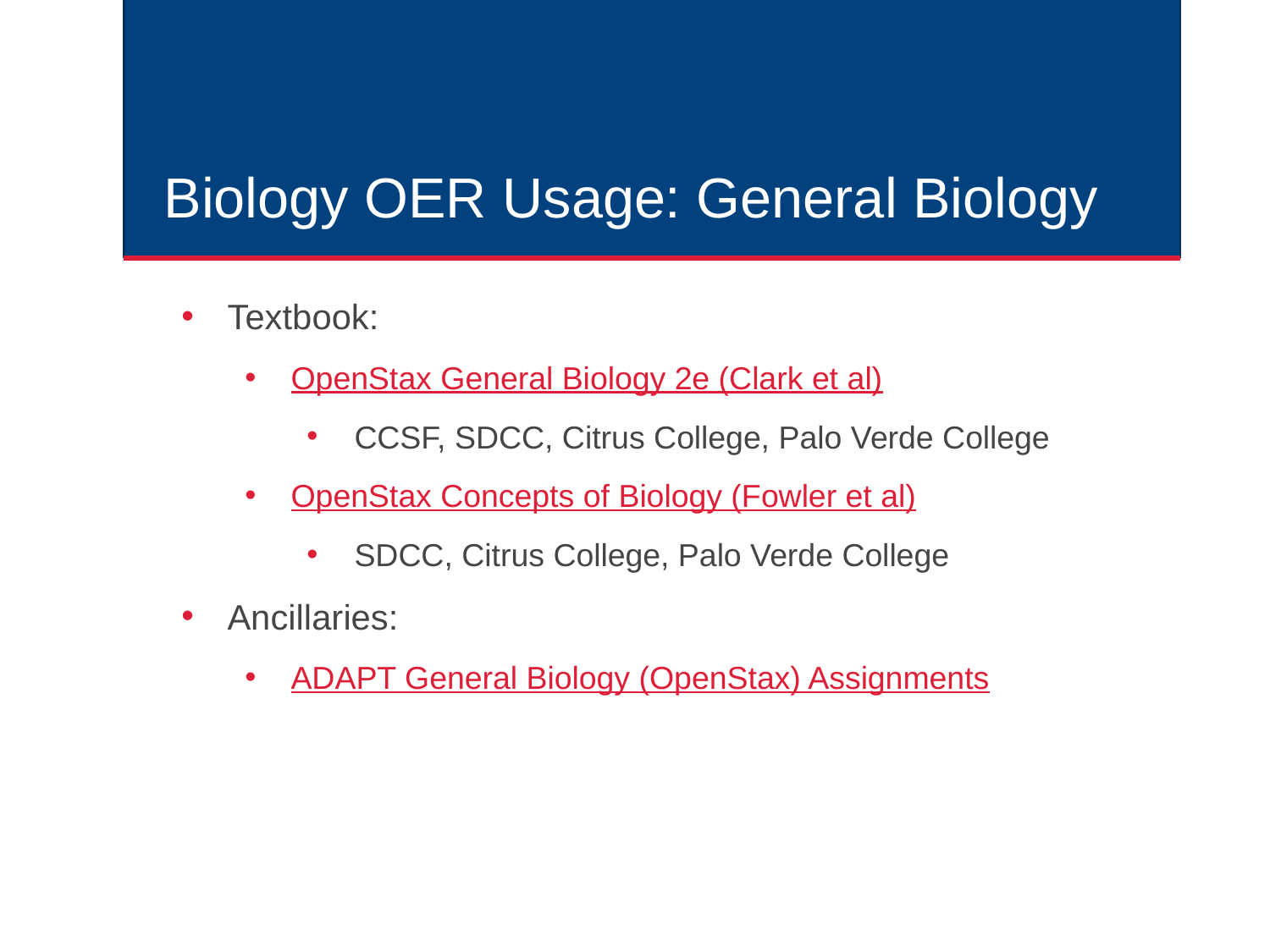

# Biology OER Usage: General Biology
Textbook:
OpenStax General Biology 2e (Clark et al)
CCSF, SDCC, Citrus College, Palo Verde College
OpenStax Concepts of Biology (Fowler et al)
SDCC, Citrus College, Palo Verde College
Ancillaries:
ADAPT General Biology (OpenStax) Assignments